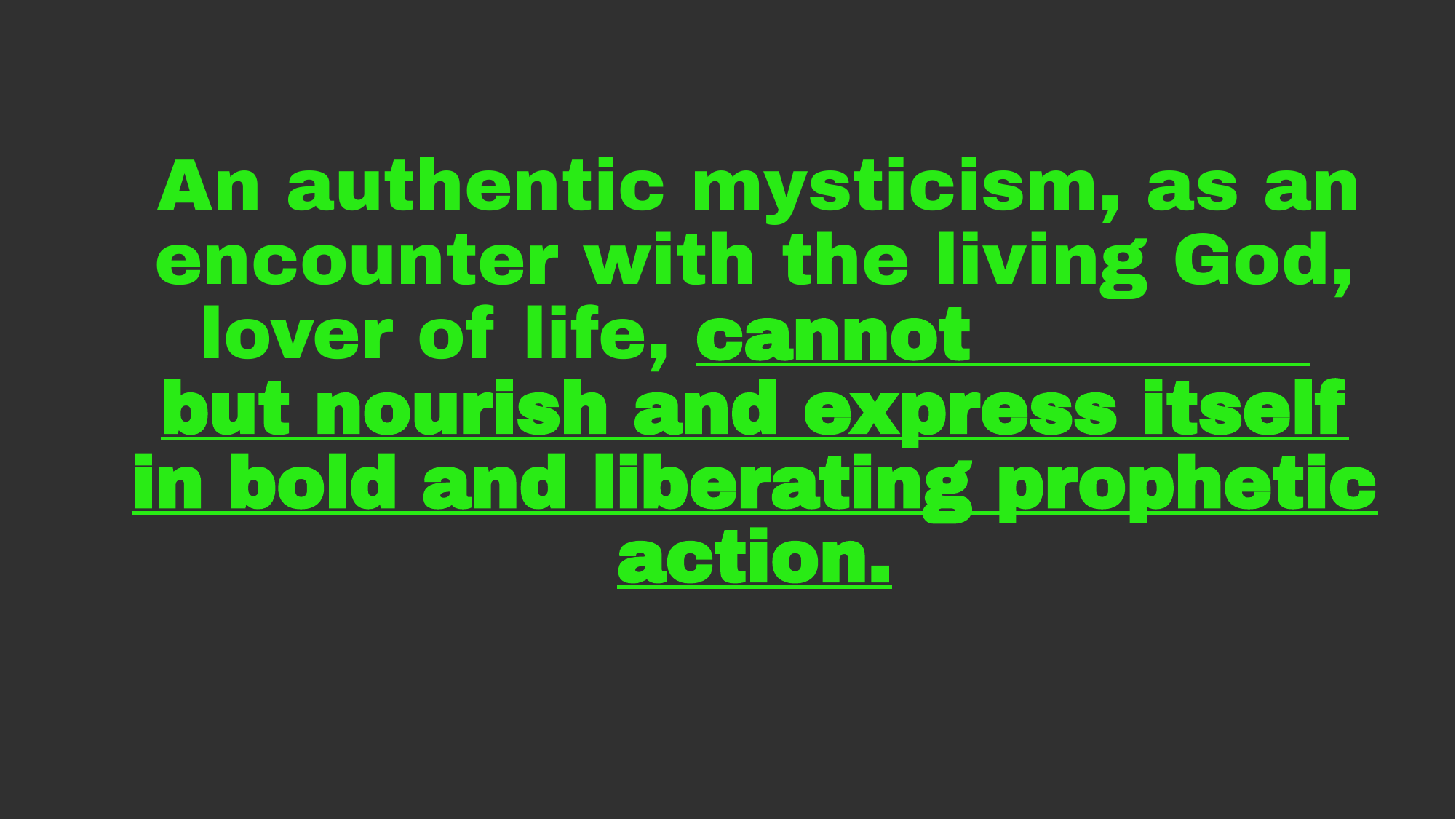

An authentic mysticism, as an encounter with the living God, lover of life, cannot               but nourish and express itself in bold and liberating prophetic action.